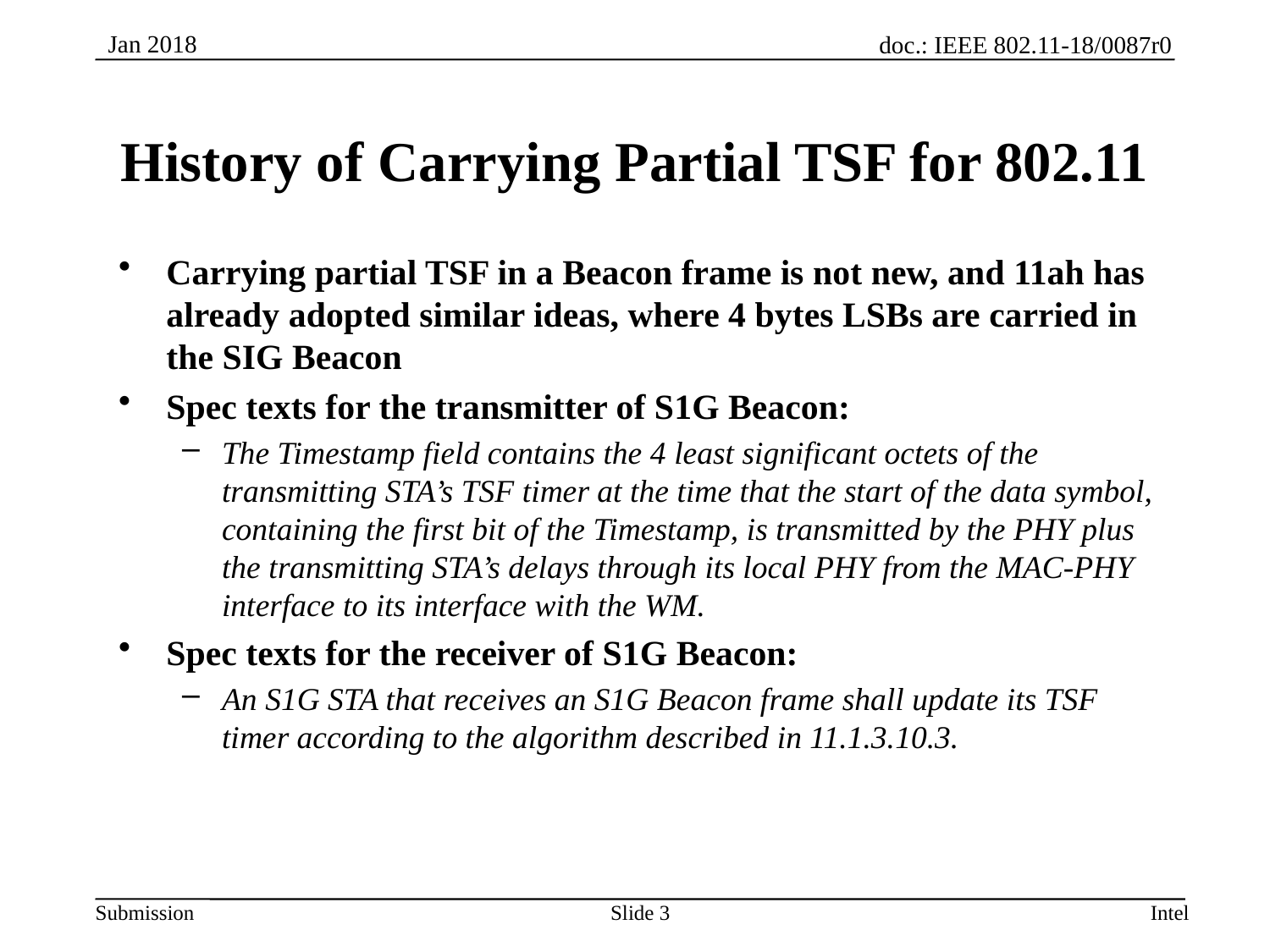

# History of Carrying Partial TSF for 802.11
Carrying partial TSF in a Beacon frame is not new, and 11ah has already adopted similar ideas, where 4 bytes LSBs are carried in the SIG Beacon
Spec texts for the transmitter of S1G Beacon:
The Timestamp field contains the 4 least significant octets of the transmitting STA’s TSF timer at the time that the start of the data symbol, containing the first bit of the Timestamp, is transmitted by the PHY plus the transmitting STA’s delays through its local PHY from the MAC-PHY interface to its interface with the WM.
Spec texts for the receiver of S1G Beacon:
An S1G STA that receives an S1G Beacon frame shall update its TSF timer according to the algorithm described in 11.1.3.10.3.
Slide 3
Intel